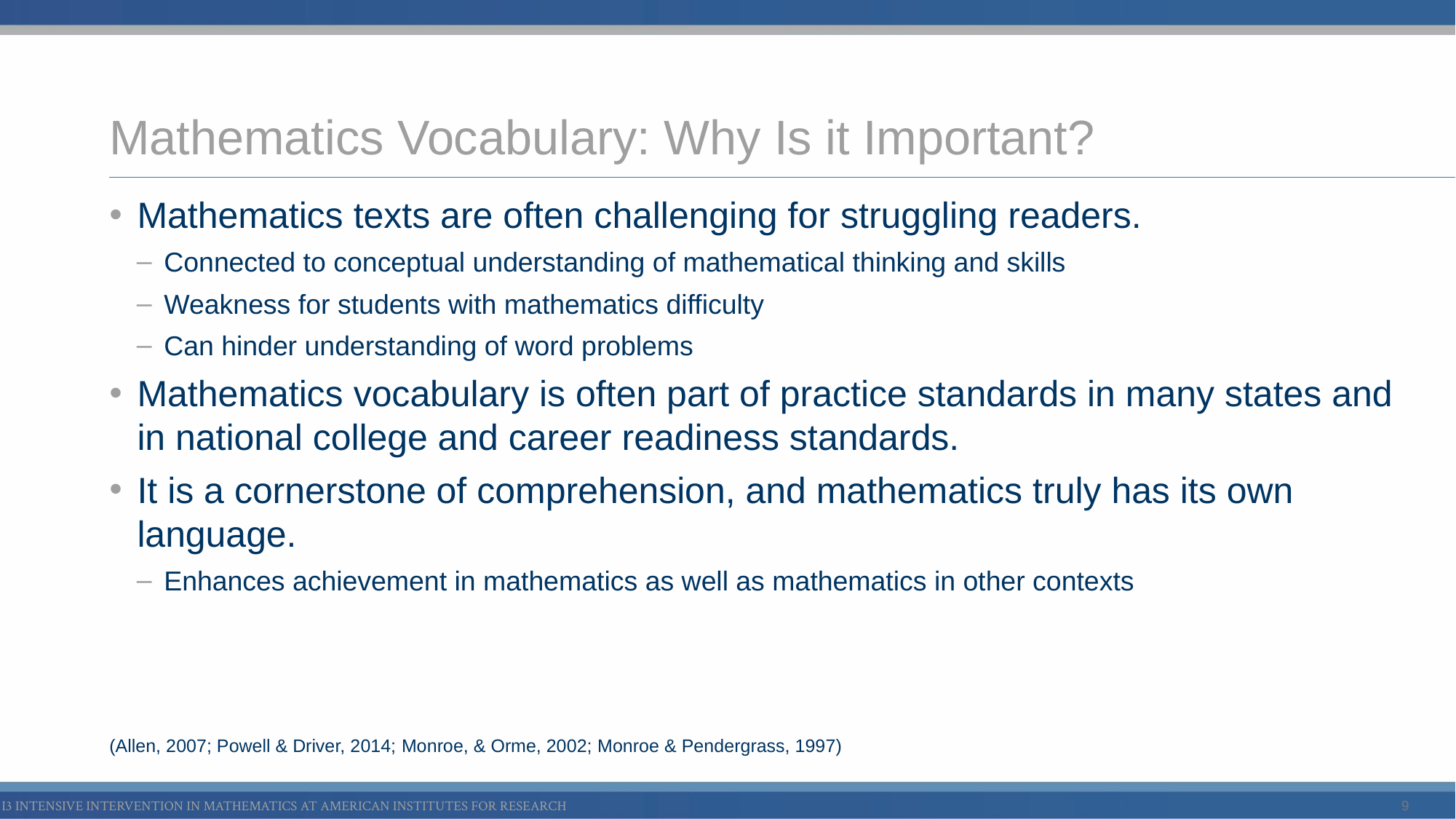

# Mathematics Vocabulary: Why Is it Important?
Mathematics texts are often challenging for struggling readers.
Connected to conceptual understanding of mathematical thinking and skills
Weakness for students with mathematics difficulty
Can hinder understanding of word problems
Mathematics vocabulary is often part of practice standards in many states and in national college and career readiness standards.
It is a cornerstone of comprehension, and mathematics truly has its own language.
Enhances achievement in mathematics as well as mathematics in other contexts
(Allen, 2007; Powell & Driver, 2014; Monroe, & Orme, 2002; Monroe & Pendergrass, 1997)
9